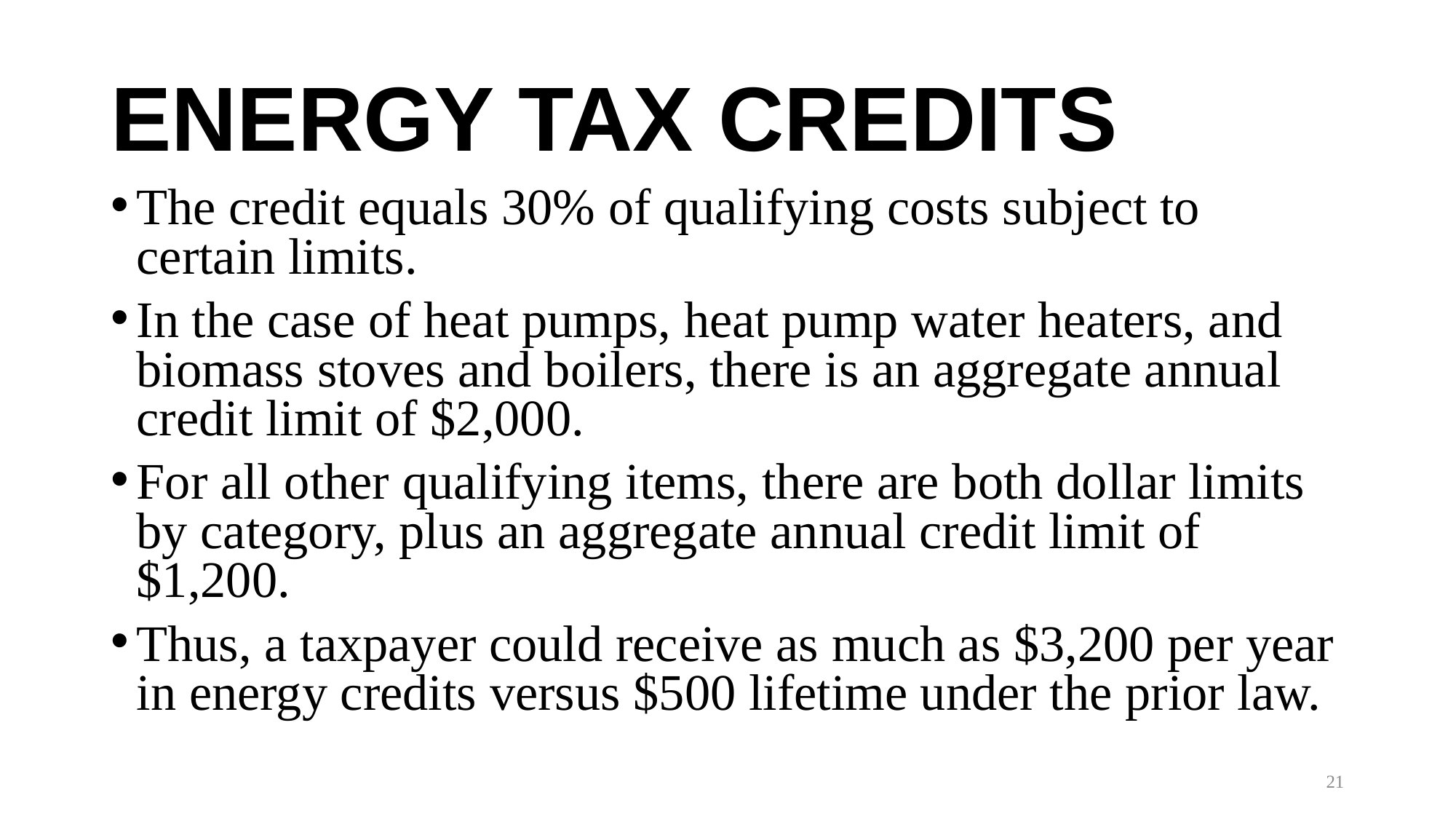

# ENERGY TAX CREDITS
The credit equals 30% of qualifying costs subject to certain limits.
In the case of heat pumps, heat pump water heaters, and biomass stoves and boilers, there is an aggregate annual credit limit of $2,000.
For all other qualifying items, there are both dollar limits by category, plus an aggregate annual credit limit of $1,200.
Thus, a taxpayer could receive as much as $3,200 per year in energy credits versus $500 lifetime under the prior law.
21